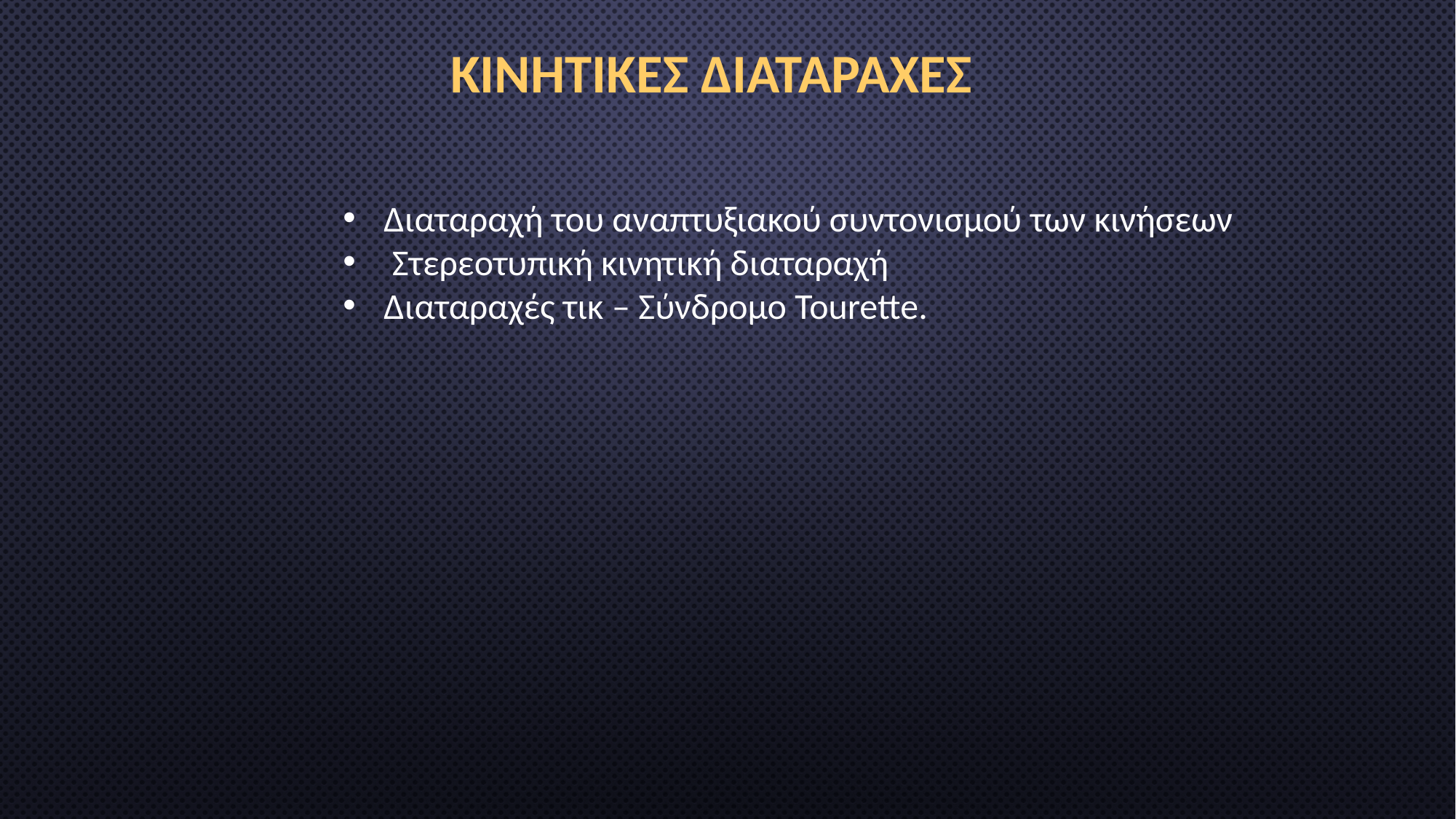

ΚΙΝΗΤΙΚΕΣ ΔΙΑΤΑΡΑΧΕΣ
Διαταραχή του αναπτυξιακού συντονισμού των κινήσεων
 Στερεοτυπική κινητική διαταραχή
Διαταραχές τικ – Σύνδρομο Tourette.